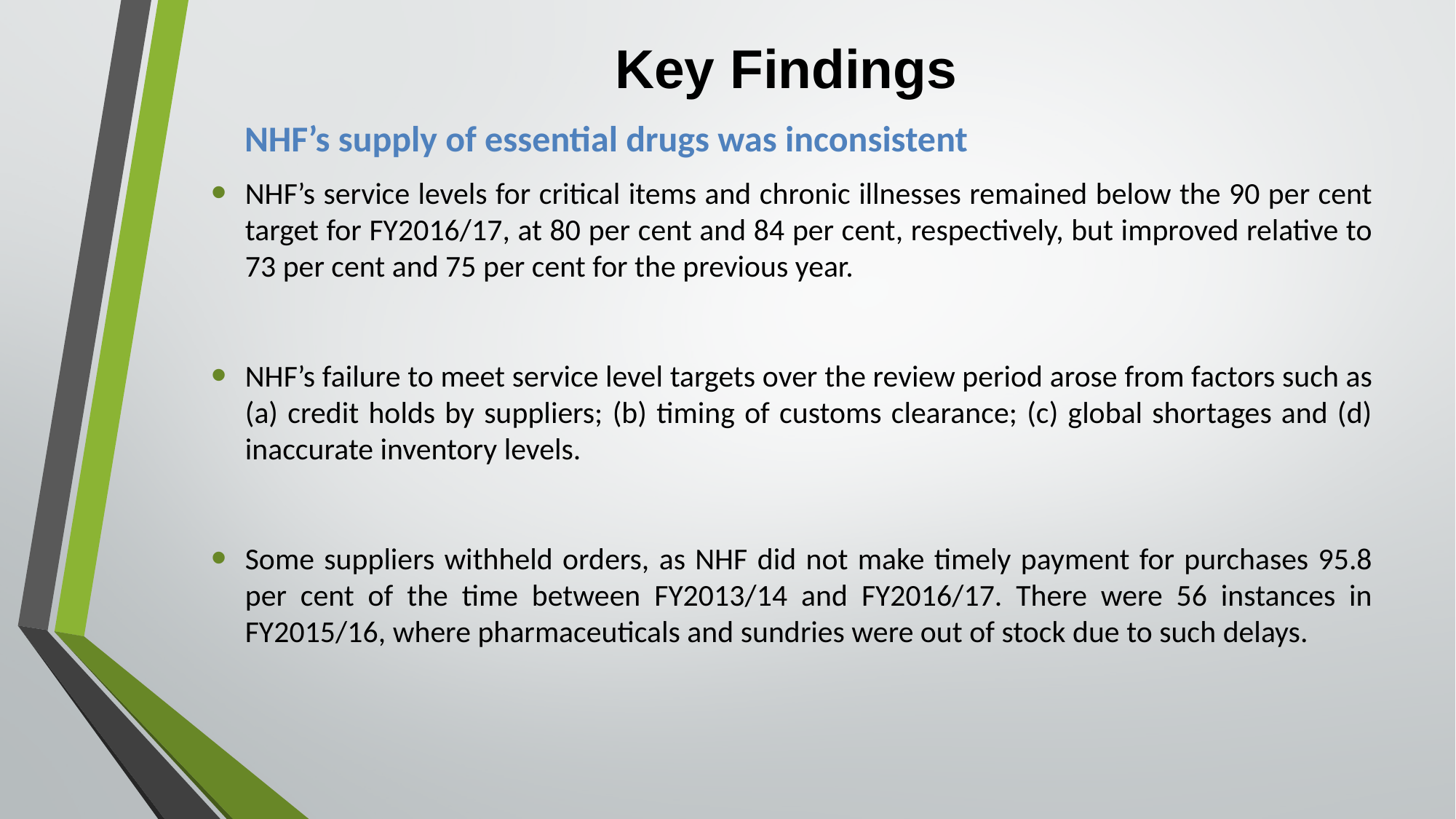

# Key Findings
NHF’s supply of essential drugs was inconsistent
NHF’s service levels for critical items and chronic illnesses remained below the 90 per cent target for FY2016/17, at 80 per cent and 84 per cent, respectively, but improved relative to 73 per cent and 75 per cent for the previous year.

NHF’s failure to meet service level targets over the review period arose from factors such as (a) credit holds by suppliers; (b) timing of customs clearance; (c) global shortages and (d) inaccurate inventory levels.

Some suppliers withheld orders, as NHF did not make timely payment for purchases 95.8 per cent of the time between FY2013/14 and FY2016/17. There were 56 instances in FY2015/16, where pharmaceuticals and sundries were out of stock due to such delays.